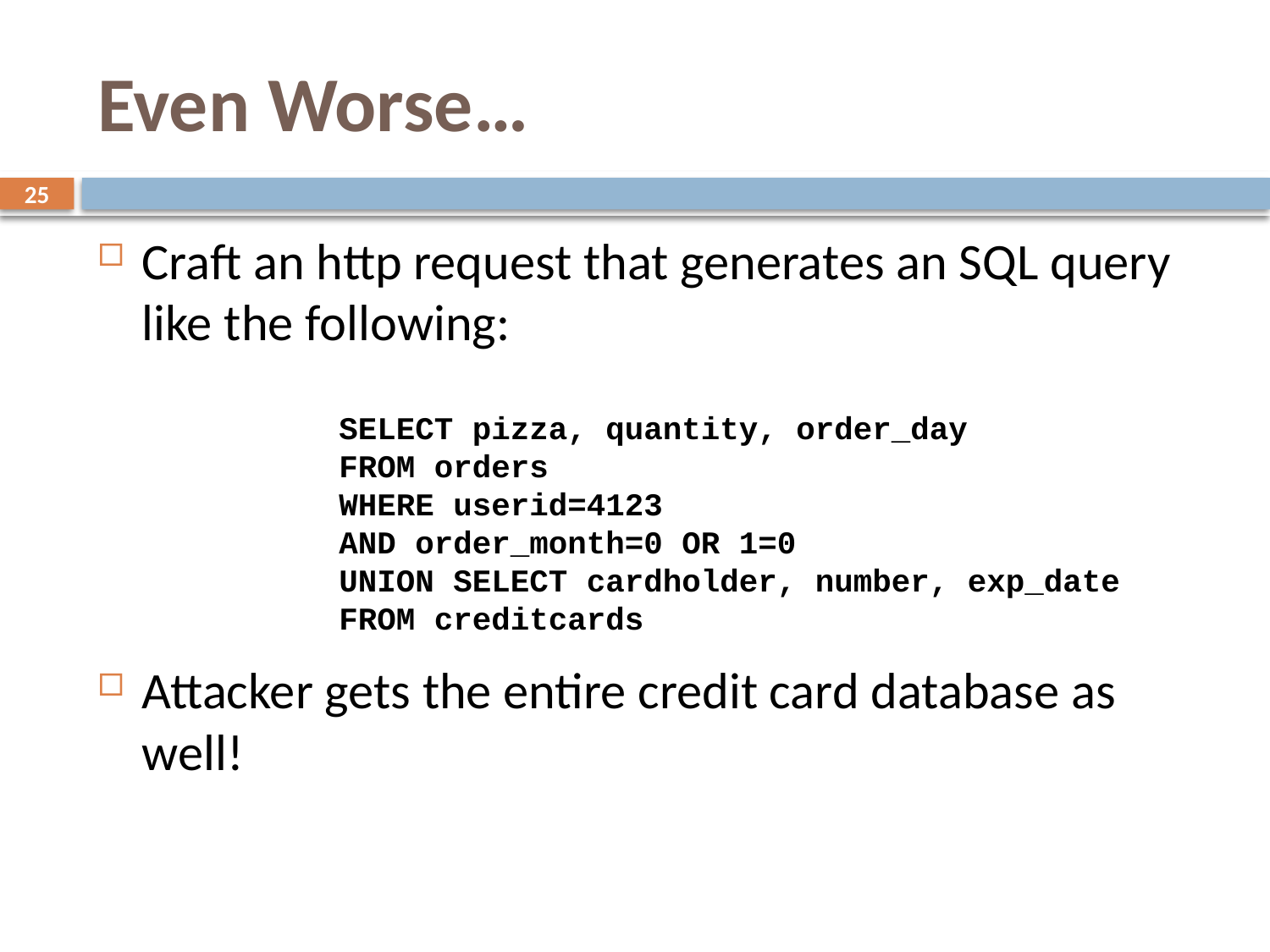

# Even Worse…
25
Craft an http request that generates an SQL query like the following:

Attacker gets the entire credit card database as well!
SELECT pizza, quantity, order_day
FROM orders
WHERE userid=4123
AND order_month=0 OR 1=0
UNION SELECT cardholder, number, exp_date
FROM creditcards